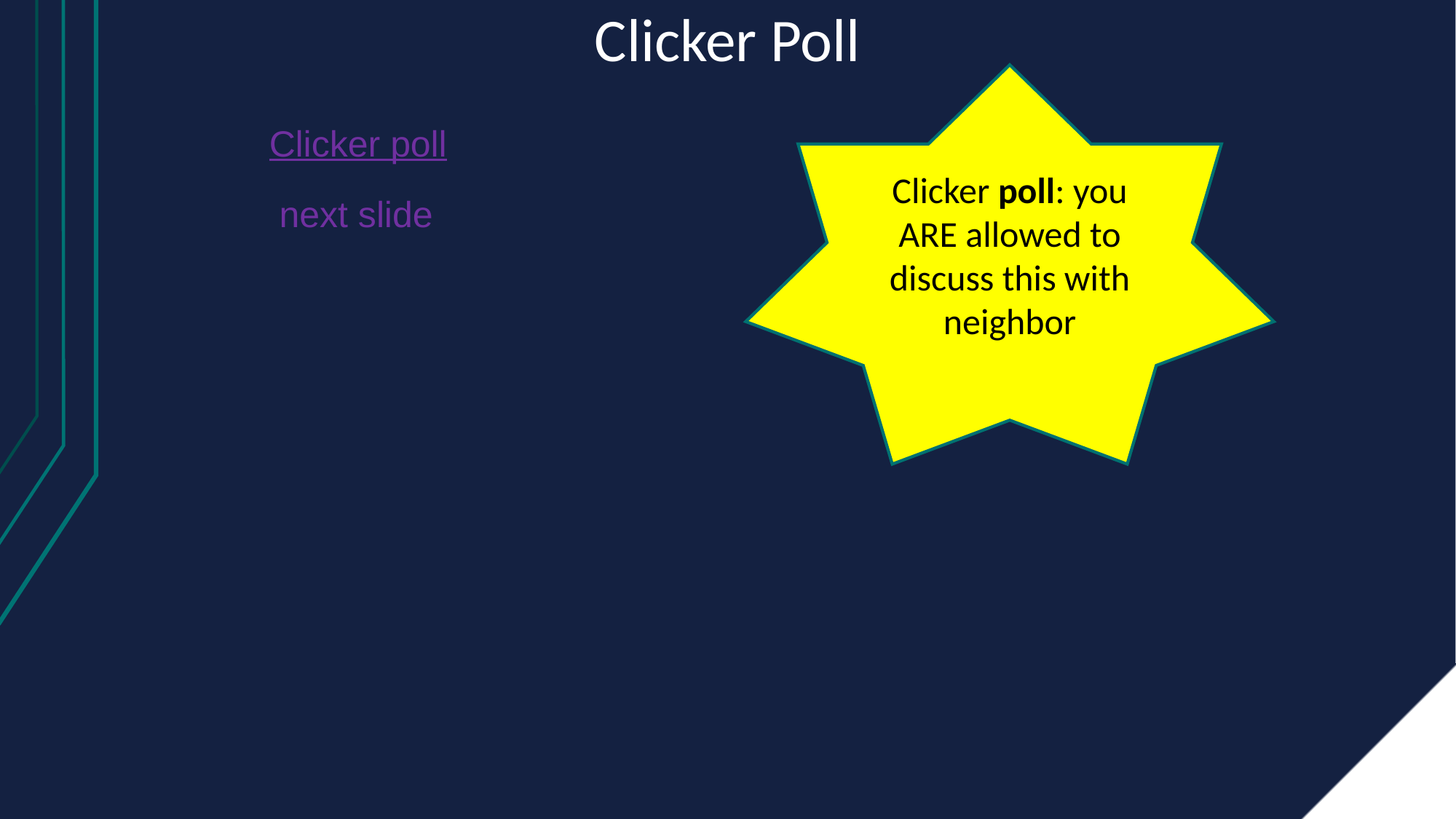

# Clicker Poll
Clicker poll: you ARE allowed to discuss this with neighbor
Clicker poll
 next slide